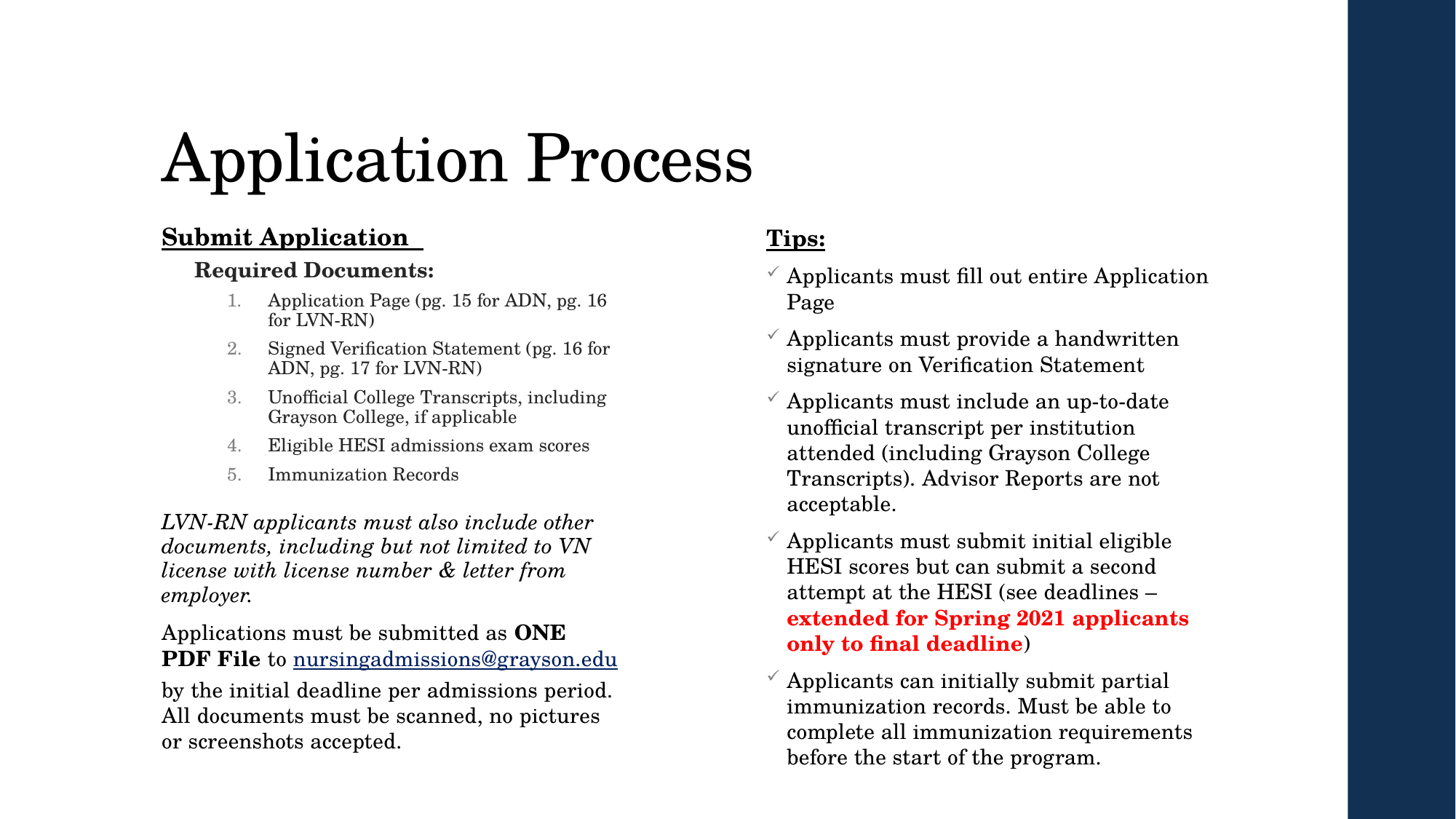

# Application Process
Submit Application
Required Documents:
Application Page (pg. 15 for ADN, pg. 16 for LVN-RN)
Signed Verification Statement (pg. 16 for ADN, pg. 17 for LVN-RN)
Unofficial College Transcripts, including Grayson College, if applicable
Eligible HESI admissions exam scores
Immunization Records
LVN-RN applicants must also include other documents, including but not limited to VN license with license number & letter from employer.
Applications must be submitted as ONE PDF File to nursingadmissions@grayson.edu by the initial deadline per admissions period. All documents must be scanned, no pictures or screenshots accepted.

Tips:
Applicants must fill out entire Application Page
Applicants must provide a handwritten signature on Verification Statement
Applicants must include an up-to-date unofficial transcript per institution attended (including Grayson College Transcripts). Advisor Reports are not acceptable.
Applicants must submit initial eligible HESI scores but can submit a second attempt at the HESI (see deadlines – extended for Spring 2021 applicants only to final deadline)
Applicants can initially submit partial immunization records. Must be able to complete all immunization requirements before the start of the program.